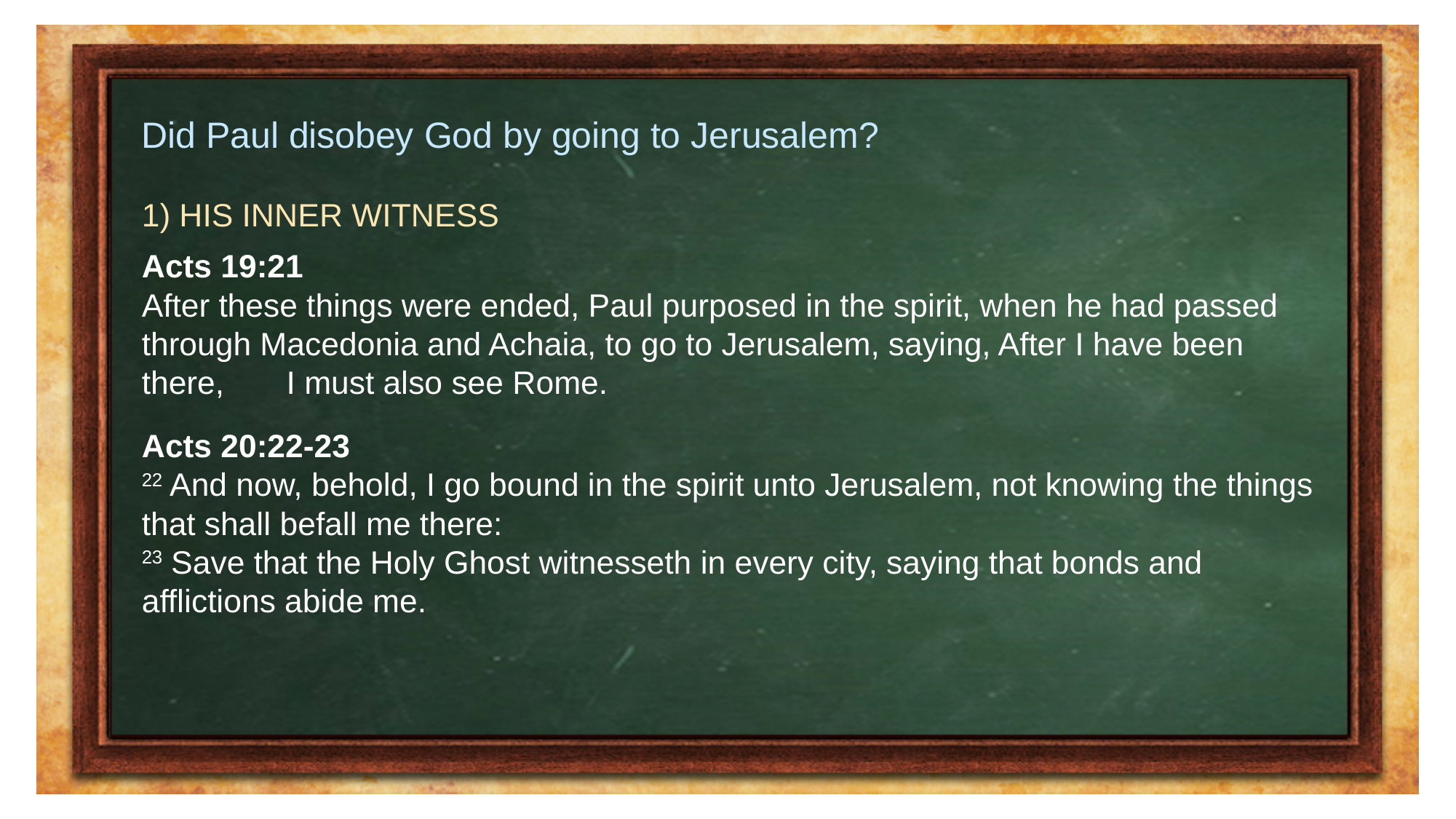

Did Paul disobey God by going to Jerusalem?
1) HIS INNER WITNESS
Acts 19:21
After these things were ended, Paul purposed in the spirit, when he had passed through Macedonia and Achaia, to go to Jerusalem, saying, After I have been there,       I must also see Rome.
Acts 20:22-23
22 And now, behold, I go bound in the spirit unto Jerusalem, not knowing the things that shall befall me there:
23 Save that the Holy Ghost witnesseth in every city, saying that bonds and afflictions abide me.